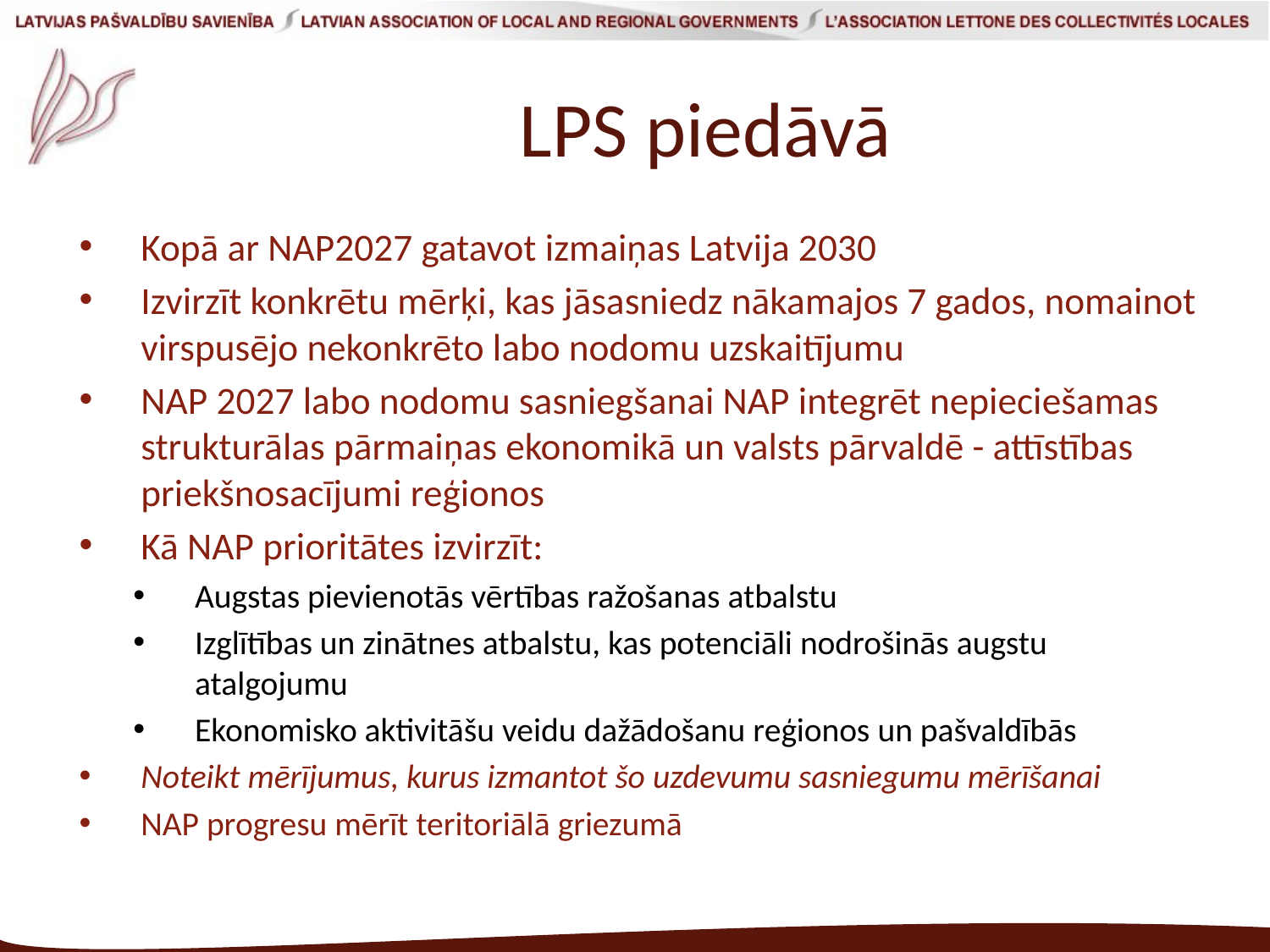

# LPS piedāvā
Kopā ar NAP2027 gatavot izmaiņas Latvija 2030
Izvirzīt konkrētu mērķi, kas jāsasniedz nākamajos 7 gados, nomainot virspusējo nekonkrēto labo nodomu uzskaitījumu
NAP 2027 labo nodomu sasniegšanai NAP integrēt nepieciešamas strukturālas pārmaiņas ekonomikā un valsts pārvaldē - attīstības priekšnosacījumi reģionos
Kā NAP prioritātes izvirzīt:
Augstas pievienotās vērtības ražošanas atbalstu
Izglītības un zinātnes atbalstu, kas potenciāli nodrošinās augstu atalgojumu
Ekonomisko aktivitāšu veidu dažādošanu reģionos un pašvaldībās
Noteikt mērījumus, kurus izmantot šo uzdevumu sasniegumu mērīšanai
NAP progresu mērīt teritoriālā griezumā